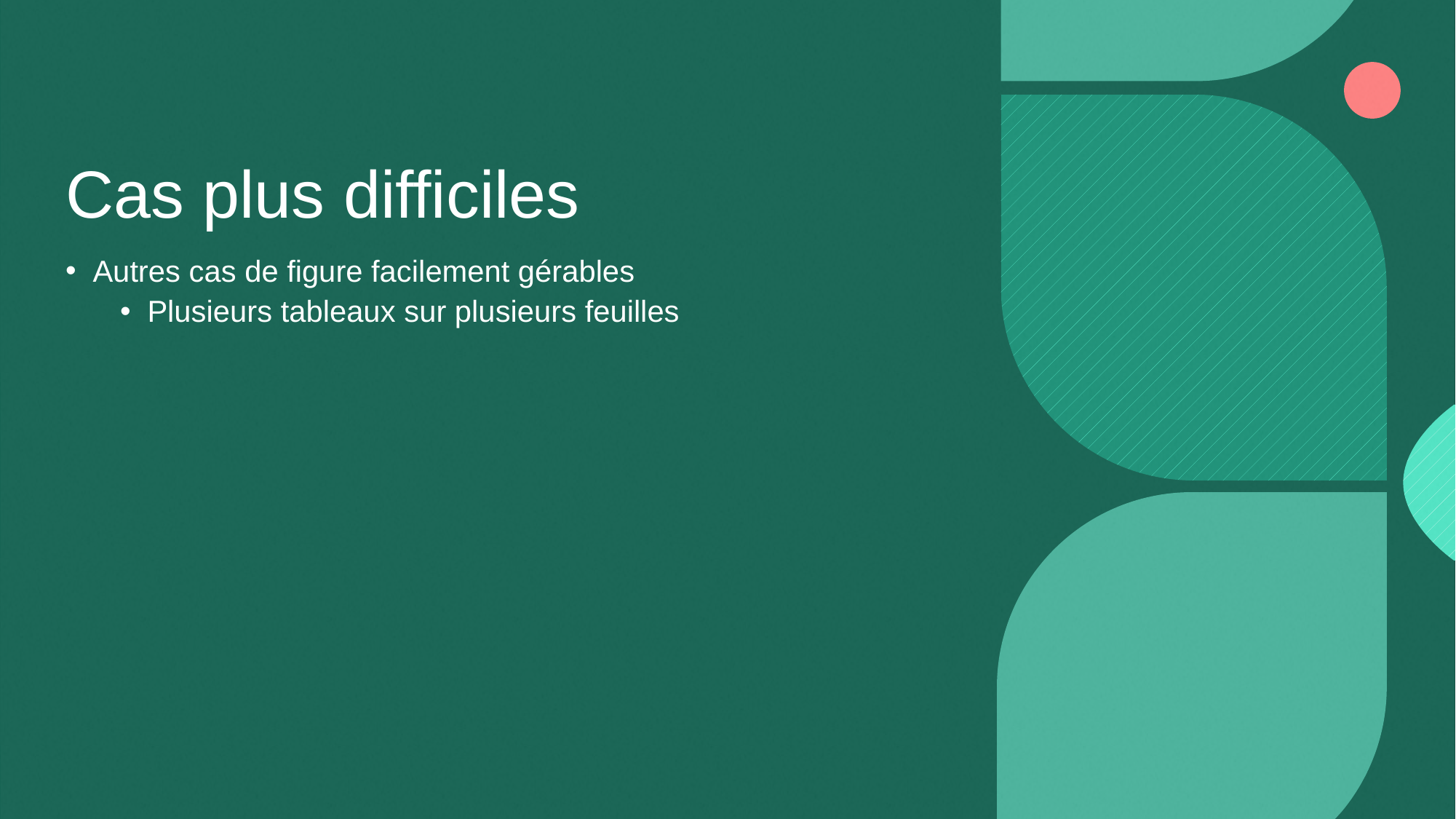

# Cas plus difficiles
Autres cas de figure facilement gérables
Plusieurs tableaux sur plusieurs feuilles